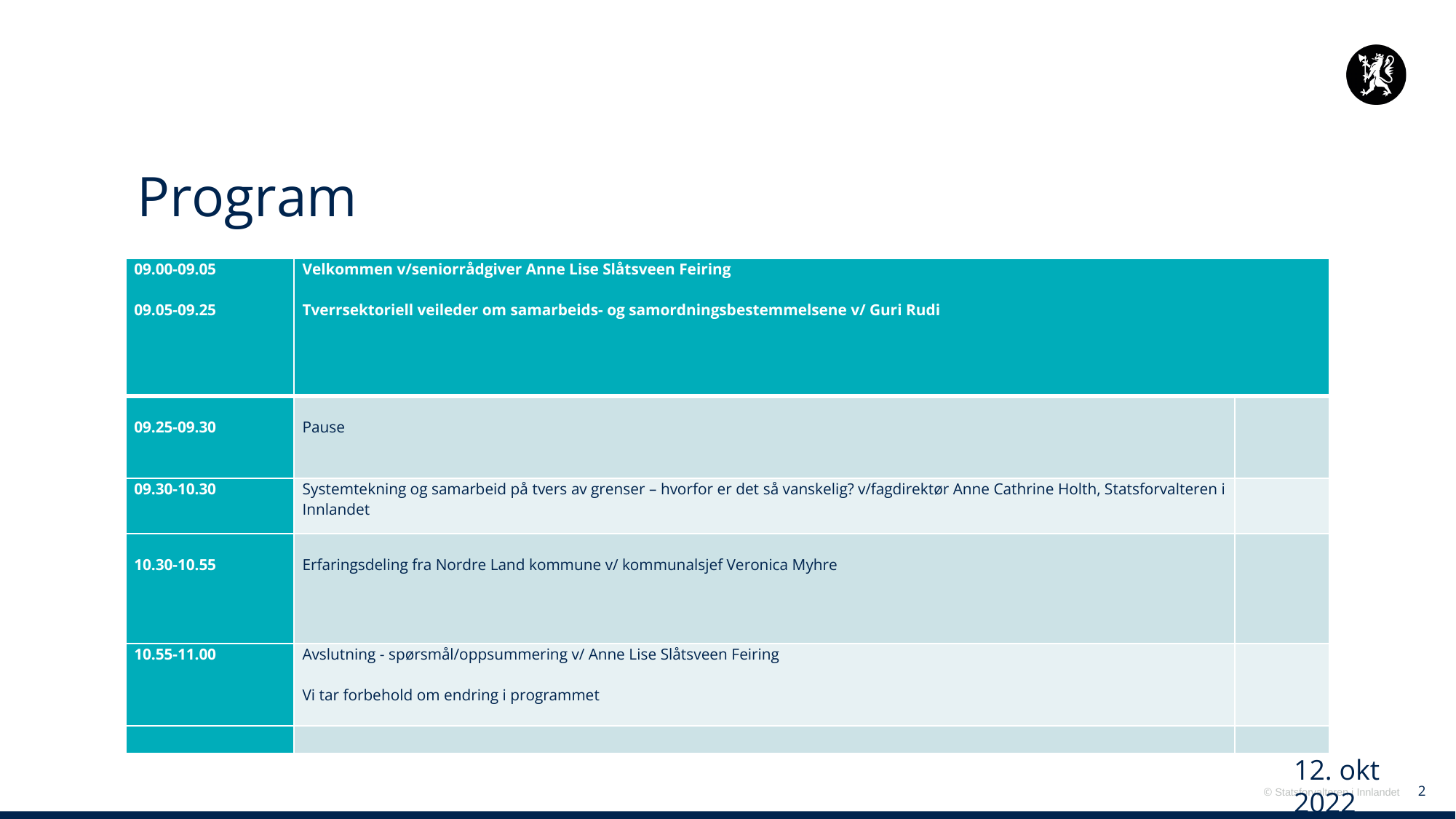

# Program
| 09.00-09.05   09.05-09.25 | Velkommen v/seniorrådgiver Anne Lise Slåtsveen Feiring   Tverrsektoriell veileder om samarbeids- og samordningsbestemmelsene v/ Guri Rudi |  |
| --- | --- | --- |
| 09.25-09.30 | Pause |  |
| 09.30-10.30 | Systemtekning og samarbeid på tvers av grenser – hvorfor er det så vanskelig? v/fagdirektør Anne Cathrine Holth, Statsforvalteren i Innlandet |  |
| 10.30-10.55 | Erfaringsdeling fra Nordre Land kommune v/ kommunalsjef Veronica Myhre |  |
| 10.55-11.00 | Avslutning - spørsmål/oppsummering v/ Anne Lise Slåtsveen Feiring   Vi tar forbehold om endring i programmet |  |
|  |  |  |

12. okt 2022